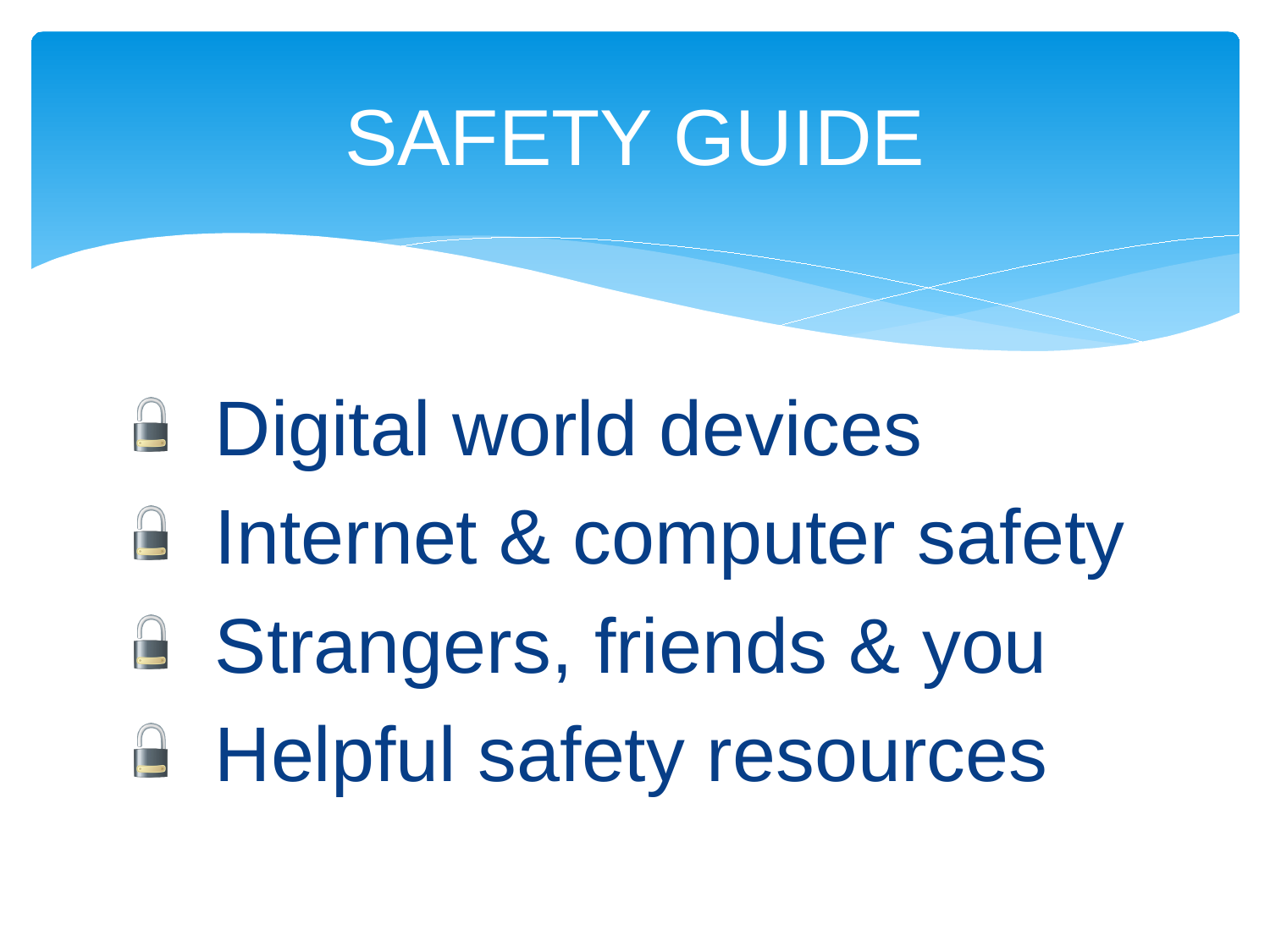

# SAFETY GUIDE
  Digital world devices
  Internet & computer safety
  Strangers, friends & you
  Helpful safety resources